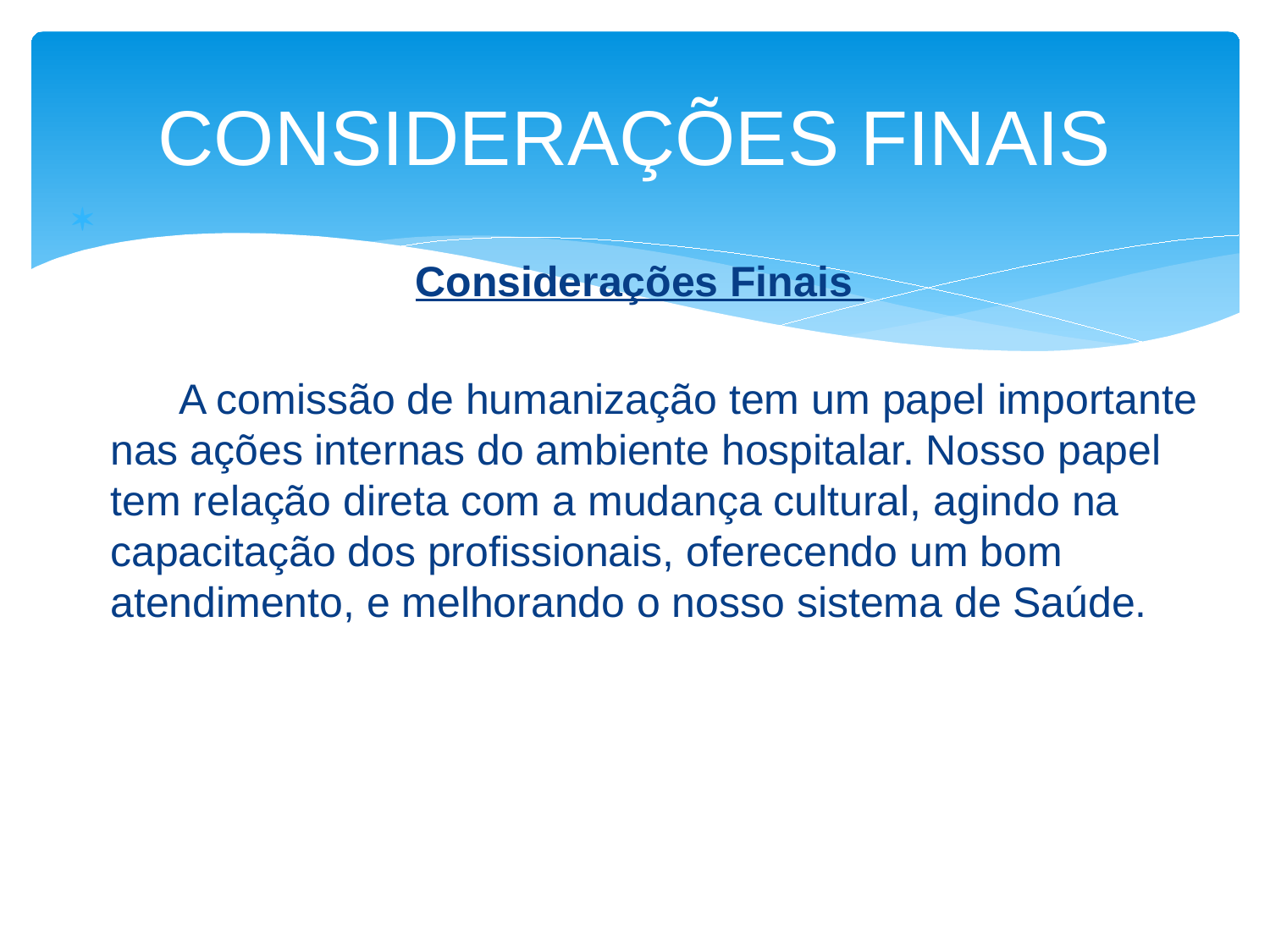

# CONSIDERAÇÕES FINAIS

Considerações Finais

         A comissão de humanização tem um papel importante nas ações internas do ambiente hospitalar. Nosso papel tem relação direta com a mudança cultural, agindo na capacitação dos profissionais, oferecendo um bom atendimento, e melhorando o nosso sistema de Saúde.